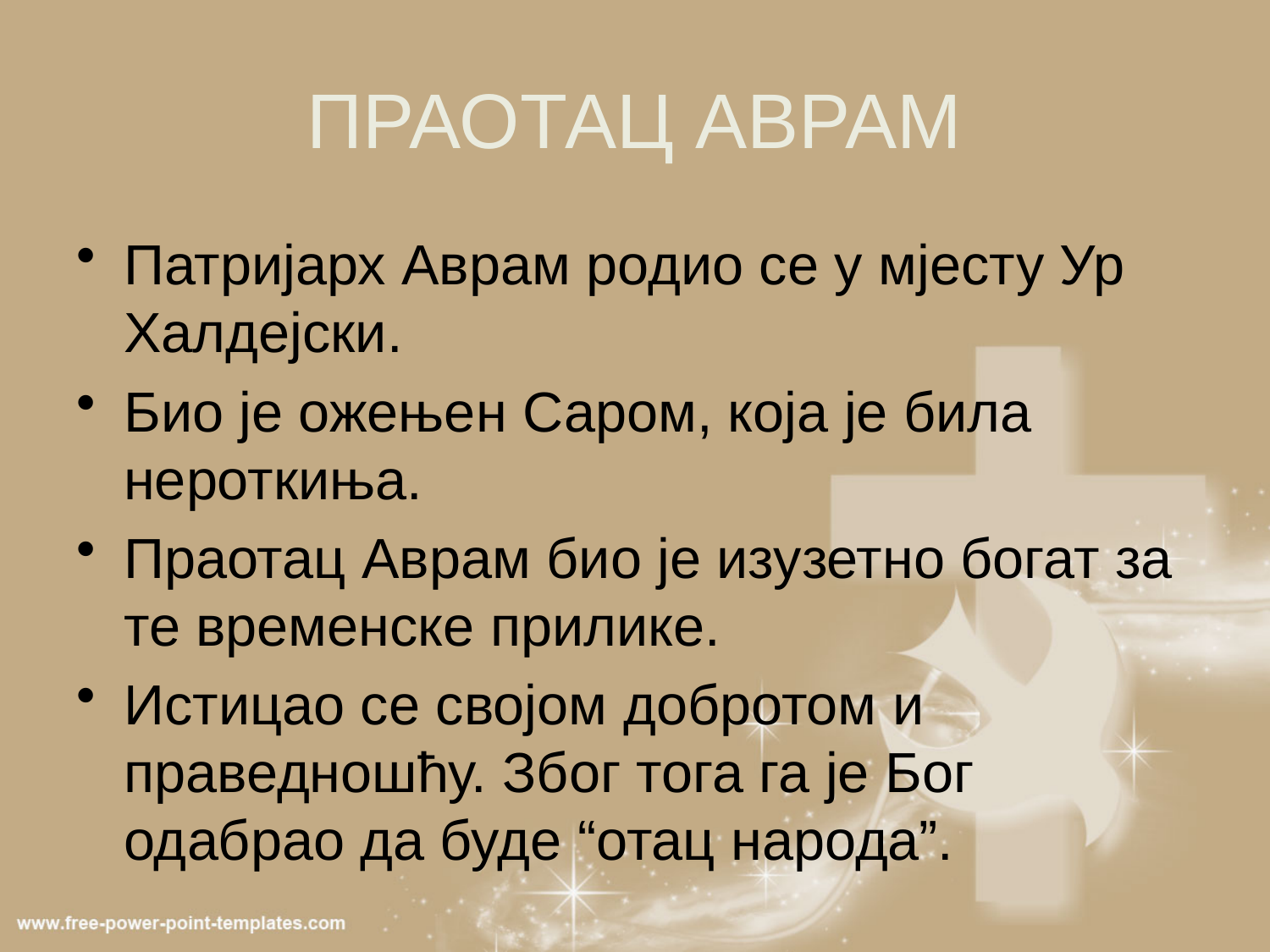

# ПРАОТАЦ АВРАМ
Патријарх Аврам родио се у мјесту Ур Халдејски.
Био је ожењен Саром, која је била нероткиња.
Праотац Аврам био је изузетно богат за те временске прилике.
Истицао се својом добротом и праведношћу. Због тога га је Бог одабрао да буде “отац народа”.